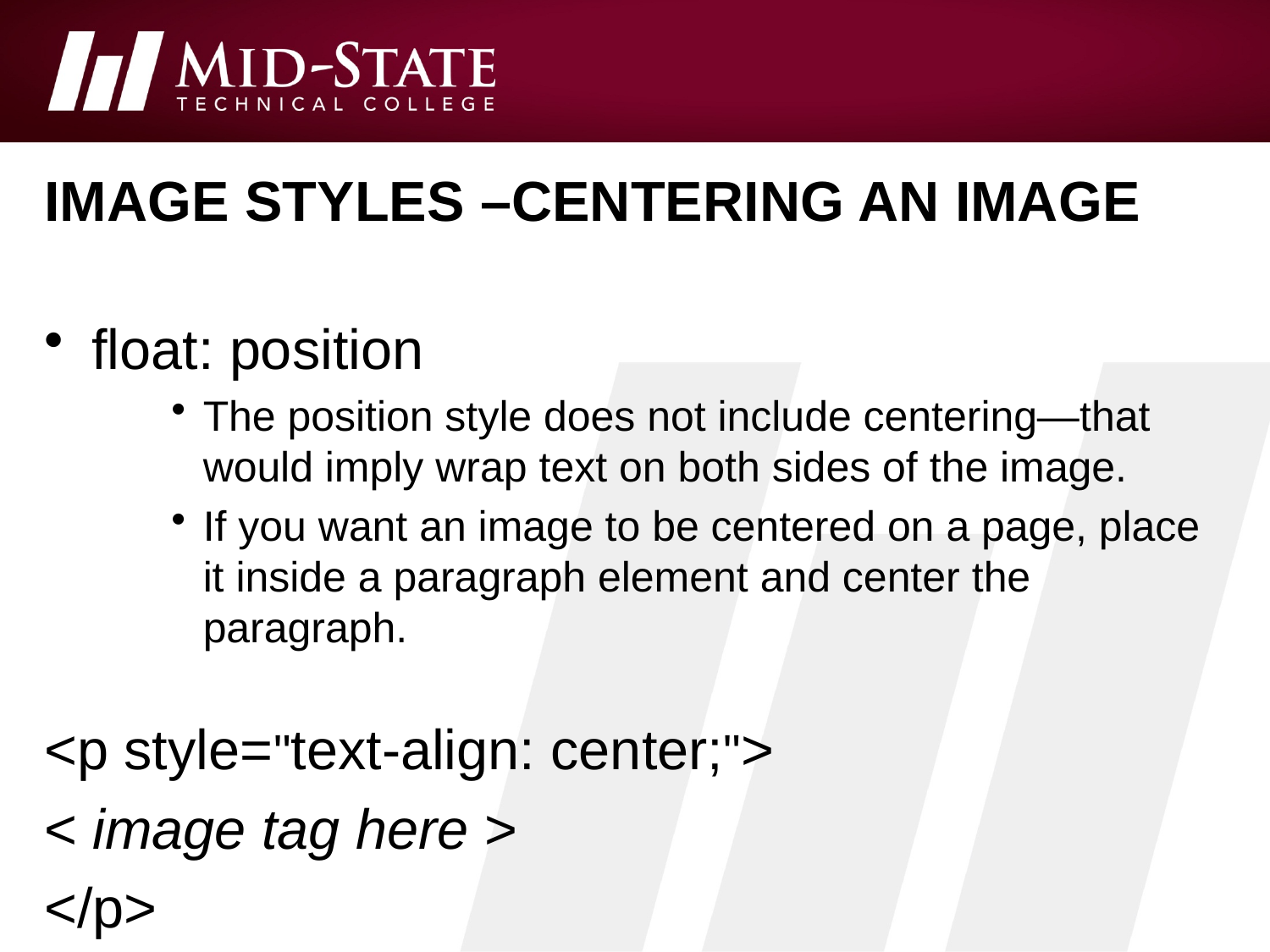

# Image styles –Centering an Image
float: position
The position style does not include centering—that would imply wrap text on both sides of the image.
If you want an image to be centered on a page, place it inside a paragraph element and center the paragraph.
<p style="text-align: center;">
< image tag here >
</p>